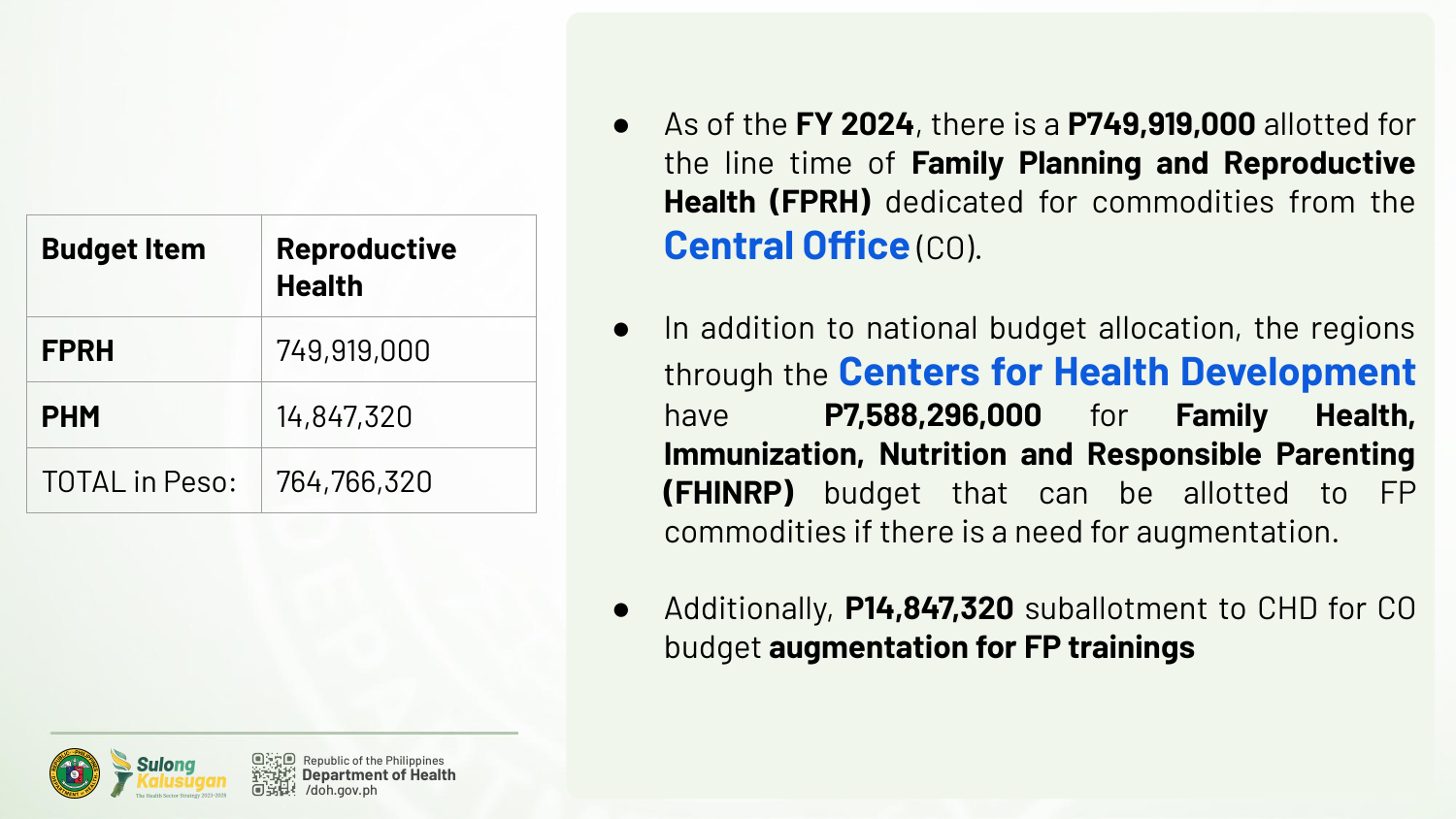

As of the FY 2024, there is a P749,919,000 allotted for the line time of Family Planning and Reproductive Health (FPRH) dedicated for commodities from the Central Office (CO).

In addition to national budget allocation, the regions through the Centers for Health Development have  P7,588,296,000 for Family Health, Immunization, Nutrition and Responsible Parenting (FHINRP) budget that can be allotted to FP commodities if there is a need for augmentation.

Additionally, P14,847,320 suballotment to CHD for CO budget augmentation for FP trainings

| Budget Item | Reproductive Health |
| --- | --- |
| FPRH | 749,919,000 |
| PHM | 14,847,320 |
| TOTAL in Peso: | 764,766,320 |